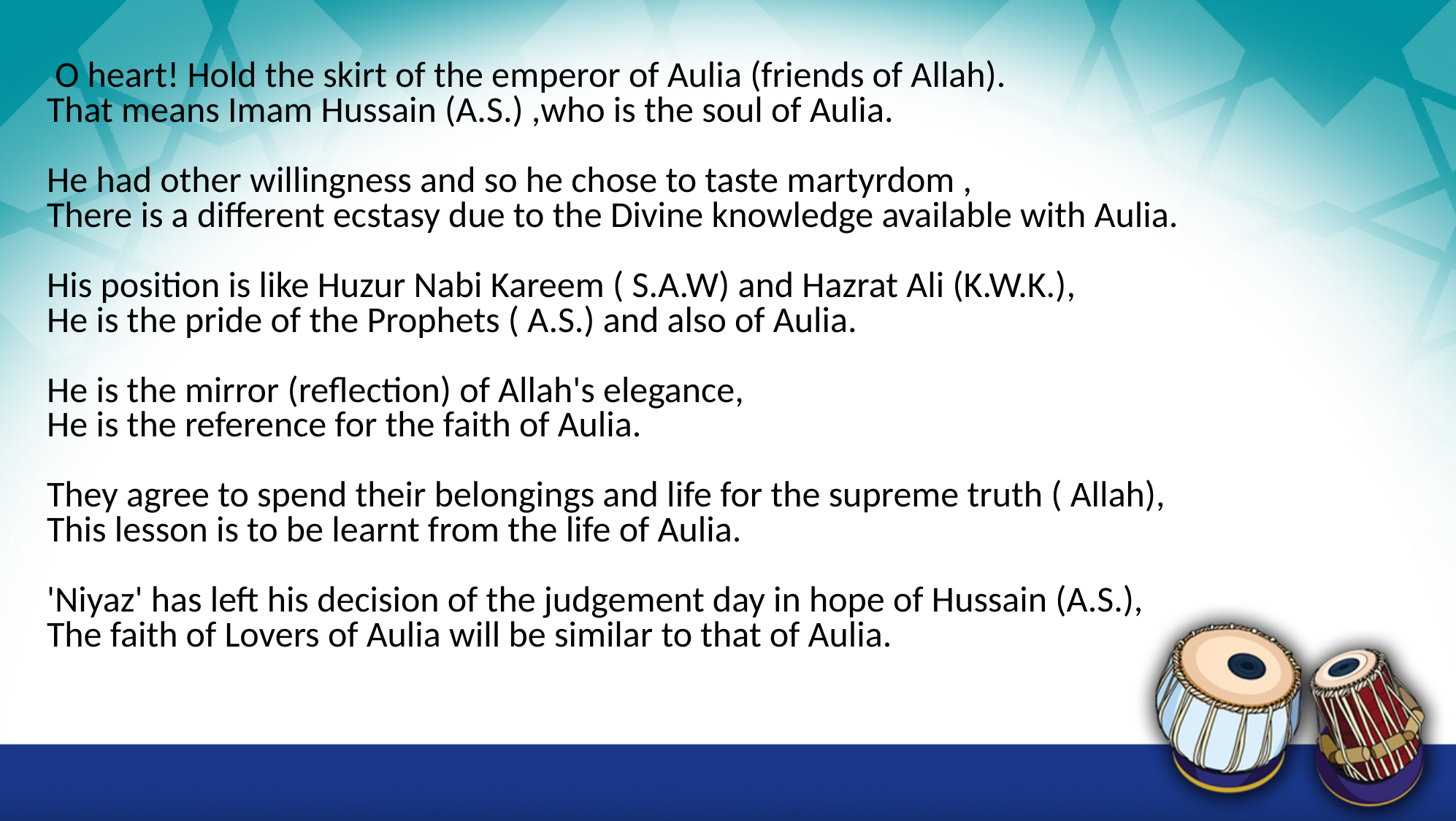

O heart! Hold the skirt of the emperor of Aulia (friends of Allah).
That means Imam Hussain (A.S.) ,who is the soul of Aulia.
He had other willingness and so he chose to taste martyrdom ,
There is a different ecstasy due to the Divine knowledge available with Aulia.
His position is like Huzur Nabi Kareem ( S.A.W) and Hazrat Ali (K.W.K.),
He is the pride of the Prophets ( A.S.) and also of Aulia.
He is the mirror (reflection) of Allah's elegance,
He is the reference for the faith of Aulia.
They agree to spend their belongings and life for the supreme truth ( Allah),
This lesson is to be learnt from the life of Aulia.
'Niyaz' has left his decision of the judgement day in hope of Hussain (A.S.),
The faith of Lovers of Aulia will be similar to that of Aulia.